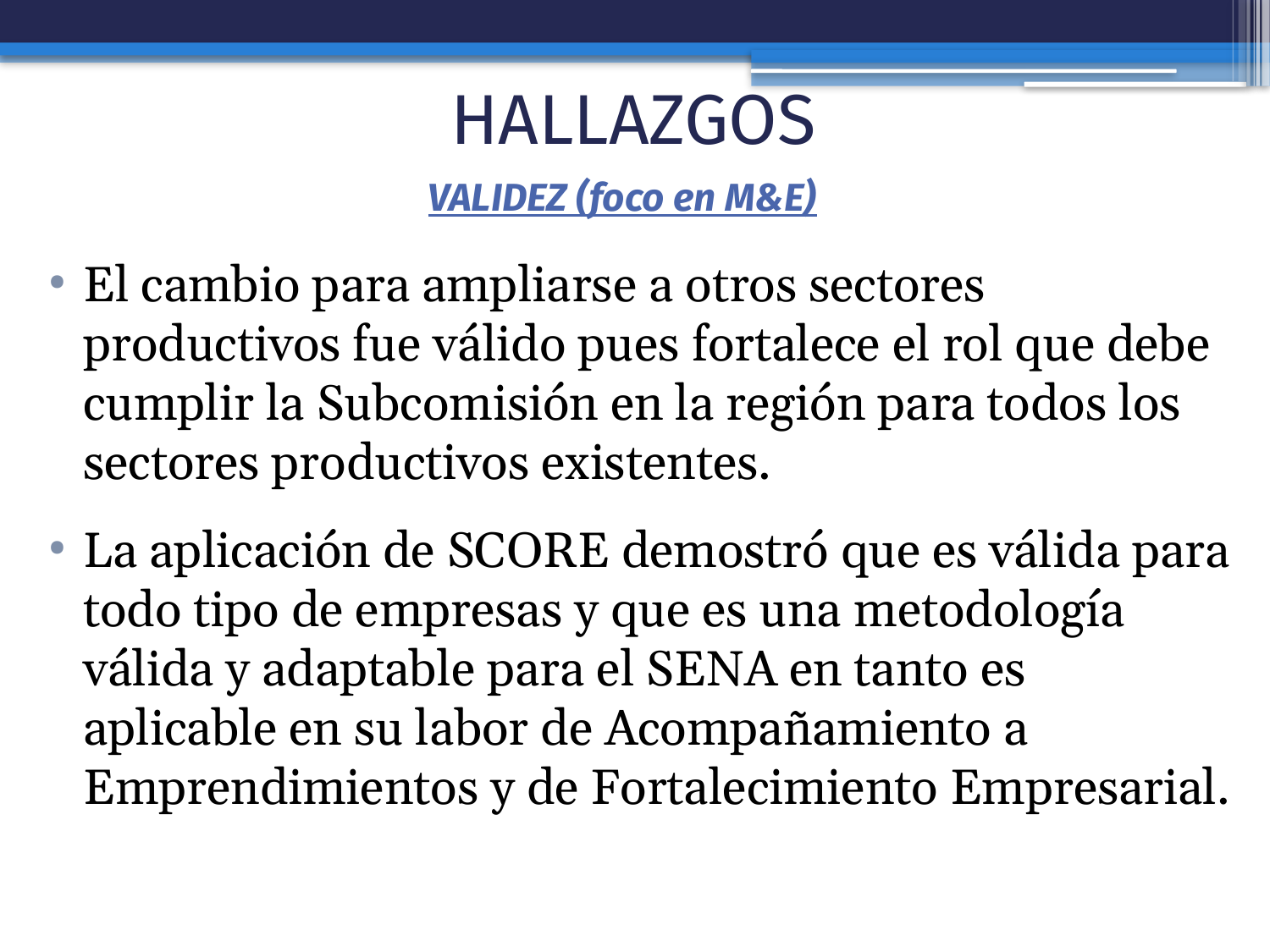

# HALLAZGOS
VALIDEZ (foco en M&E)
El cambio para ampliarse a otros sectores productivos fue válido pues fortalece el rol que debe cumplir la Subcomisión en la región para todos los sectores productivos existentes.

La aplicación de SCORE demostró que es válida para todo tipo de empresas y que es una metodología válida y adaptable para el SENA en tanto es aplicable en su labor de Acompañamiento a Emprendimientos y de Fortalecimiento Empresarial.